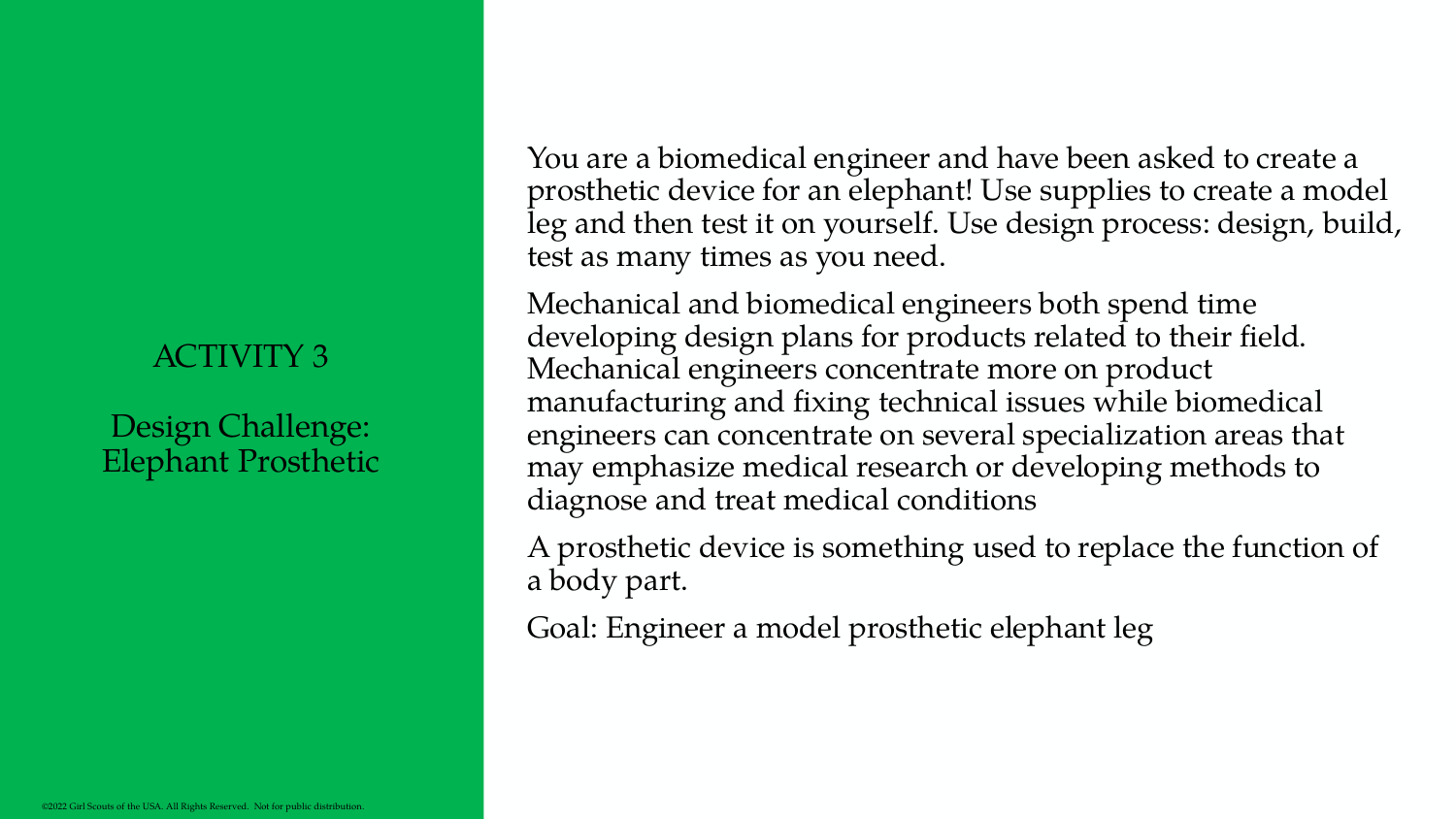

You are a biomedical engineer and have been asked to create a prosthetic device for an elephant! Use supplies to create a model leg and then test it on yourself. Use design process: design, build, test as many times as you need.
Mechanical and biomedical engineers both spend time developing design plans for products related to their field. Mechanical engineers concentrate more on product manufacturing and fixing technical issues while biomedical engineers can concentrate on several specialization areas that may emphasize medical research or developing methods to diagnose and treat medical conditions
A prosthetic device is something used to replace the function of a body part.
Goal: Engineer a model prosthetic elephant leg
# ACTIVITY 3 Design Challenge: Elephant Prosthetic
©2022 Girl Scouts of the USA. All Rights Reserved.  Not for public distribution.